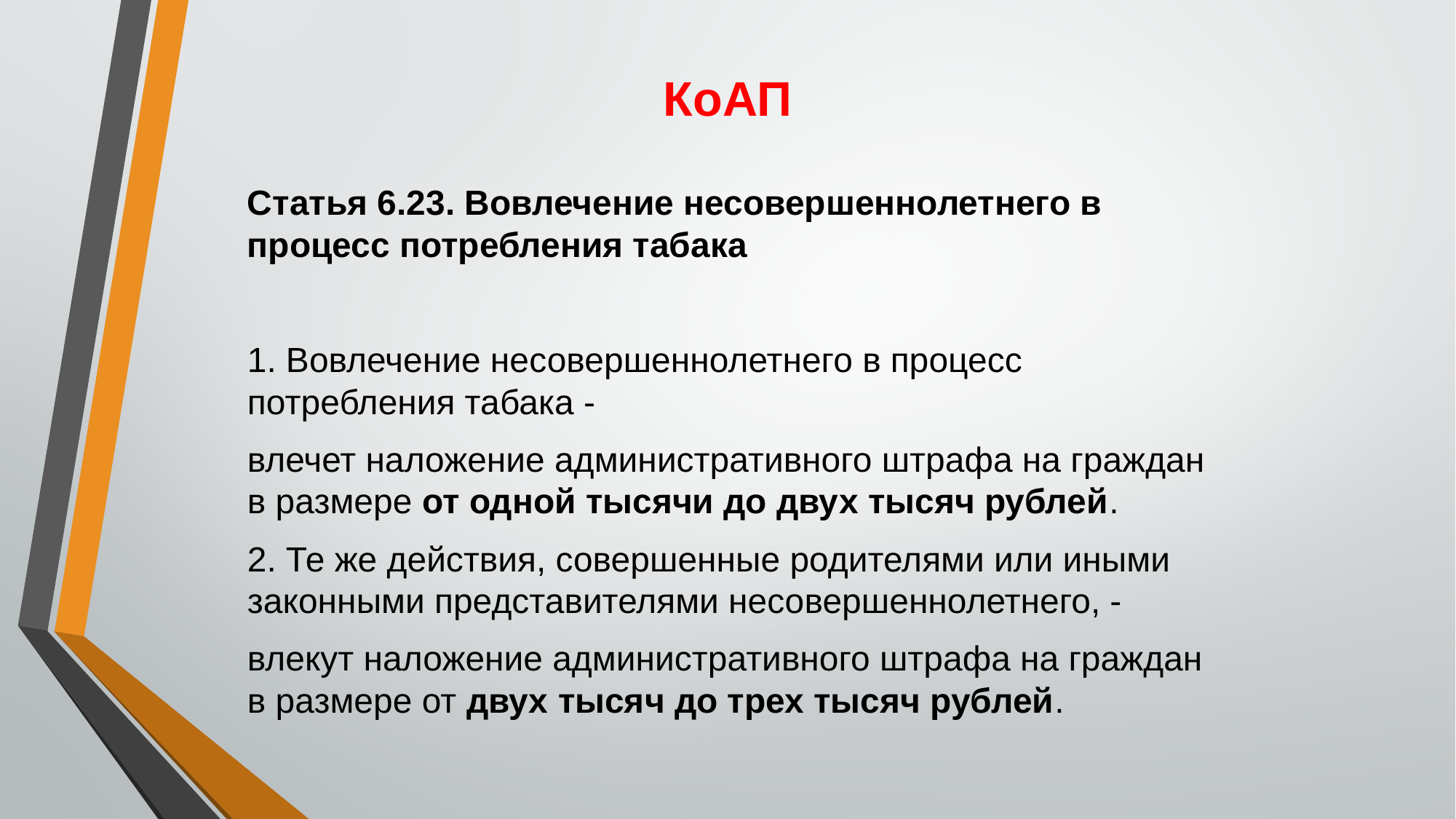

# КоАП
Статья 6.23. Вовлечение несовершеннолетнего в процесс потребления табака

1. Вовлечение несовершеннолетнего в процесс потребления табака -
влечет наложение административного штрафа на граждан в размере от одной тысячи до двух тысяч рублей.
2. Те же действия, совершенные родителями или иными законными представителями несовершеннолетнего, -
влекут наложение административного штрафа на граждан в размере от двух тысяч до трех тысяч рублей.